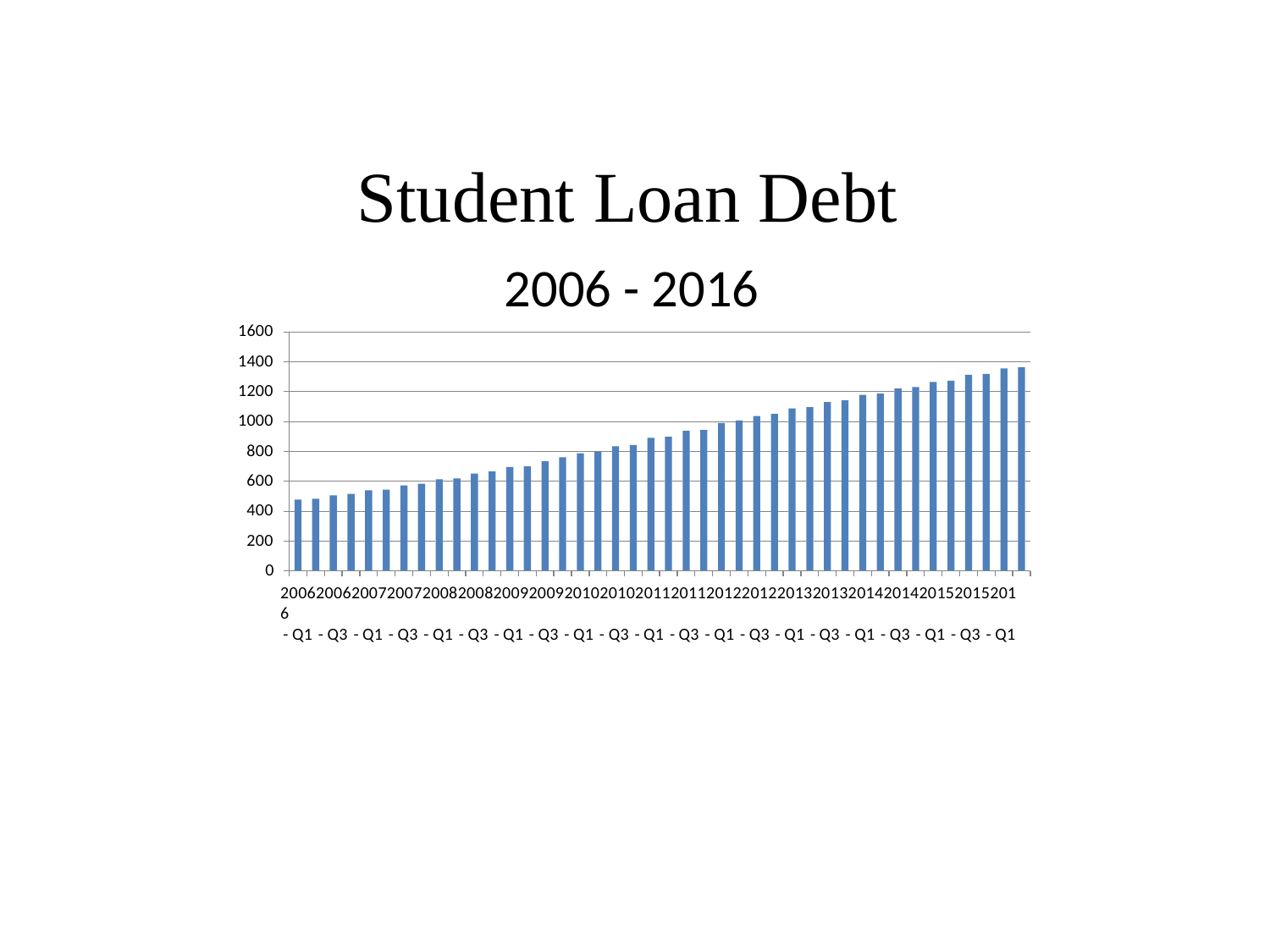

# Student Loan Debt
2006 - 2016
1600
1400
1200
1000
800
600
400
200
0

200620062007200720082008200920092010201020112011201220122013201320142014201520152016
- Q1 - Q3 - Q1 - Q3 - Q1 - Q3 - Q1 - Q3 - Q1 - Q3 - Q1 - Q3 - Q1 - Q3 - Q1 - Q3 - Q1 - Q3 - Q1 - Q3 - Q1